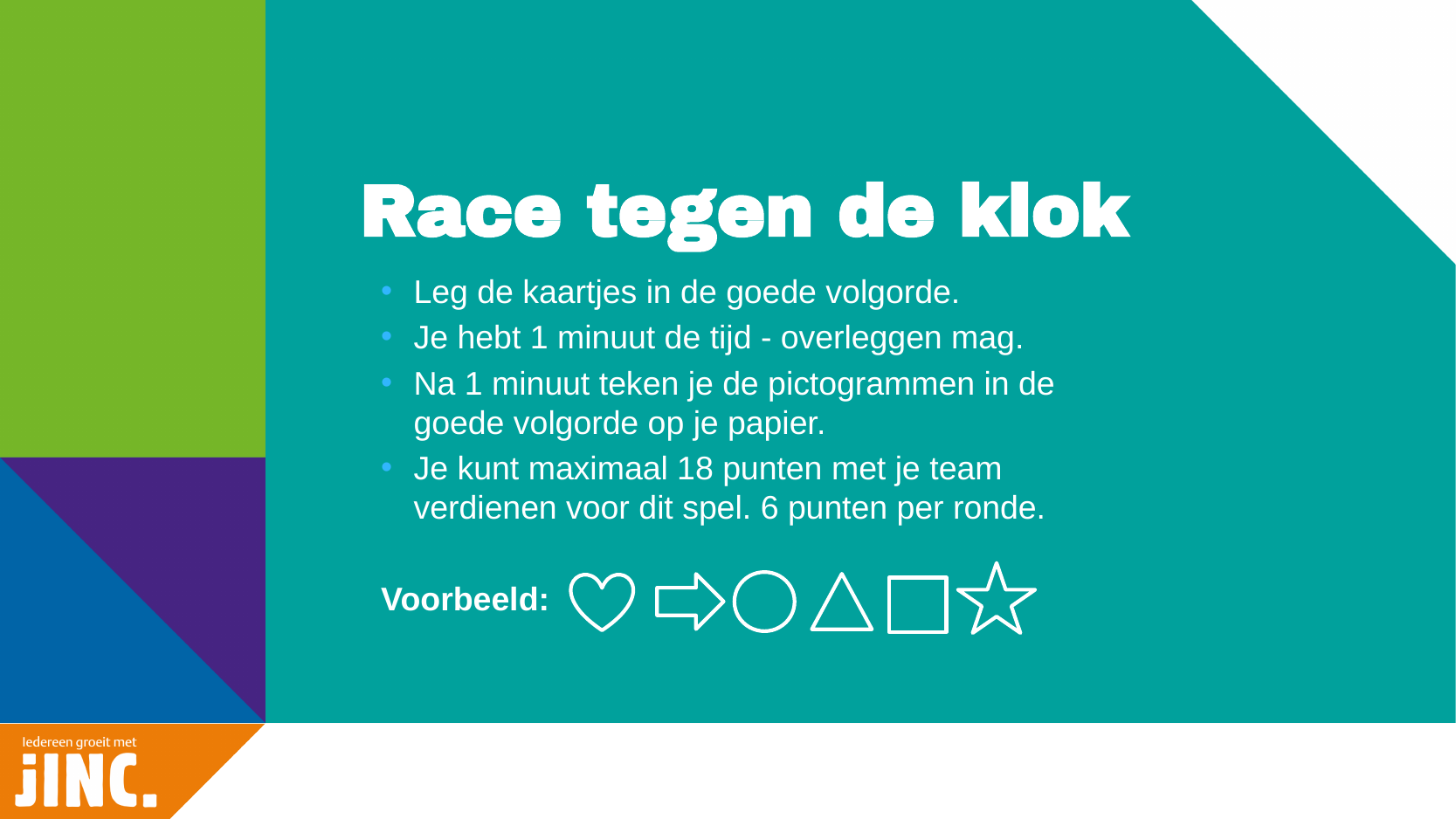

# Race tegen de klok
Leg de kaartjes in de goede volgorde.
Je hebt 1 minuut de tijd - overleggen mag.
Na 1 minuut teken je de pictogrammen in de goede volgorde op je papier.
Je kunt maximaal 18 punten met je team verdienen voor dit spel. 6 punten per ronde.

Voorbeeld: